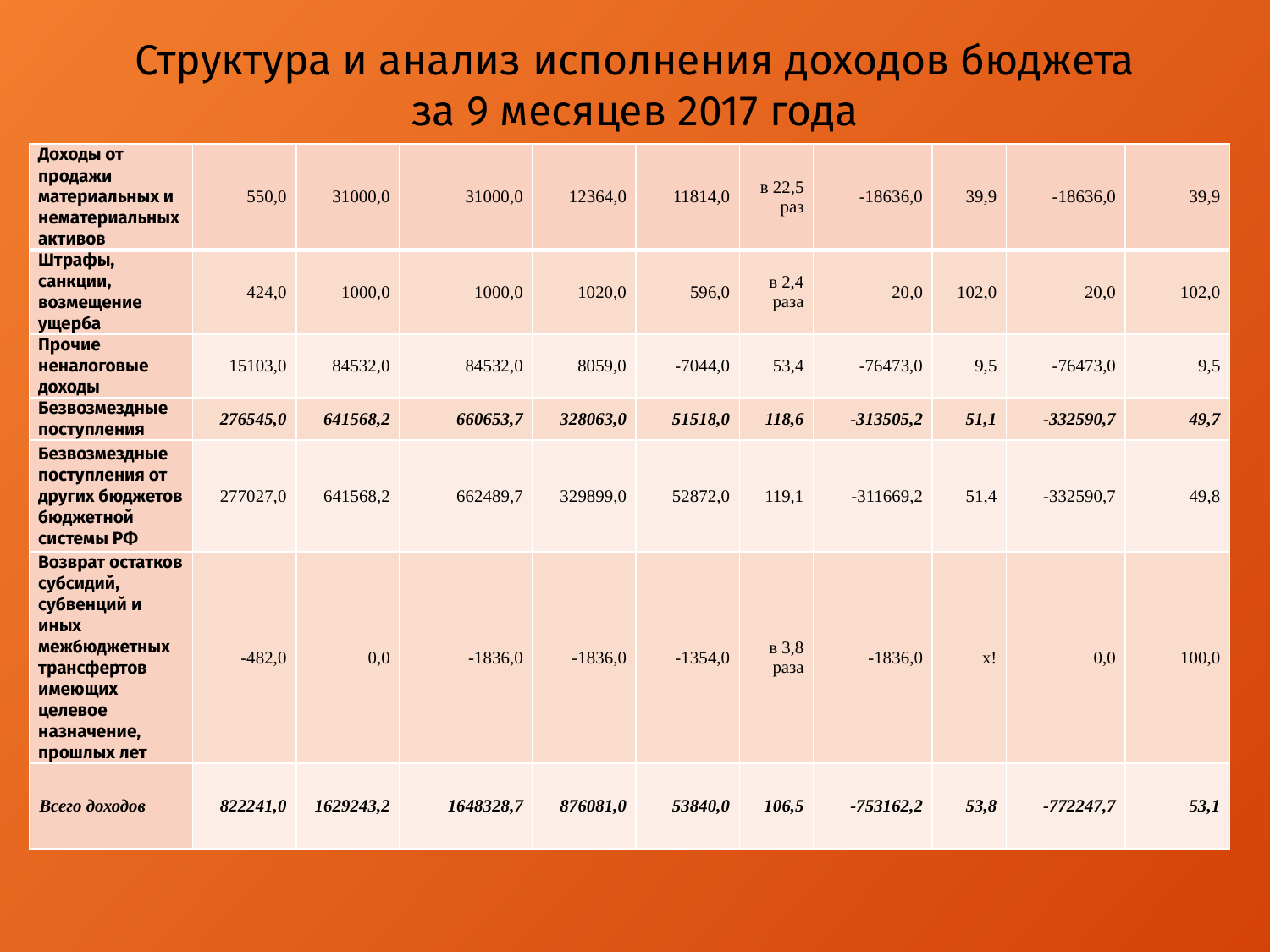

Структура и анализ исполнения доходов бюджета
за 9 месяцев 2017 года
| Доходы от продажи материальных и нематериальных активов | 550,0 | 31000,0 | 31000,0 | 12364,0 | 11814,0 | в 22,5 раз | -18636,0 | 39,9 | -18636,0 | 39,9 |
| --- | --- | --- | --- | --- | --- | --- | --- | --- | --- | --- |
| Штрафы, санкции, возмещение ущерба | 424,0 | 1000,0 | 1000,0 | 1020,0 | 596,0 | в 2,4 раза | 20,0 | 102,0 | 20,0 | 102,0 |
| Прочие неналоговые доходы | 15103,0 | 84532,0 | 84532,0 | 8059,0 | -7044,0 | 53,4 | -76473,0 | 9,5 | -76473,0 | 9,5 |
| Безвозмездные поступления | 276545,0 | 641568,2 | 660653,7 | 328063,0 | 51518,0 | 118,6 | -313505,2 | 51,1 | -332590,7 | 49,7 |
| Безвозмездные поступления от других бюджетов бюджетной системы РФ | 277027,0 | 641568,2 | 662489,7 | 329899,0 | 52872,0 | 119,1 | -311669,2 | 51,4 | -332590,7 | 49,8 |
| Возврат остатков субсидий, субвенций и иных межбюджетных трансфертов имеющих целевое назначение, прошлых лет | -482,0 | 0,0 | -1836,0 | -1836,0 | -1354,0 | в 3,8 раза | -1836,0 | х! | 0,0 | 100,0 |
| Всего доходов | 822241,0 | 1629243,2 | 1648328,7 | 876081,0 | 53840,0 | 106,5 | -753162,2 | 53,8 | -772247,7 | 53,1 |